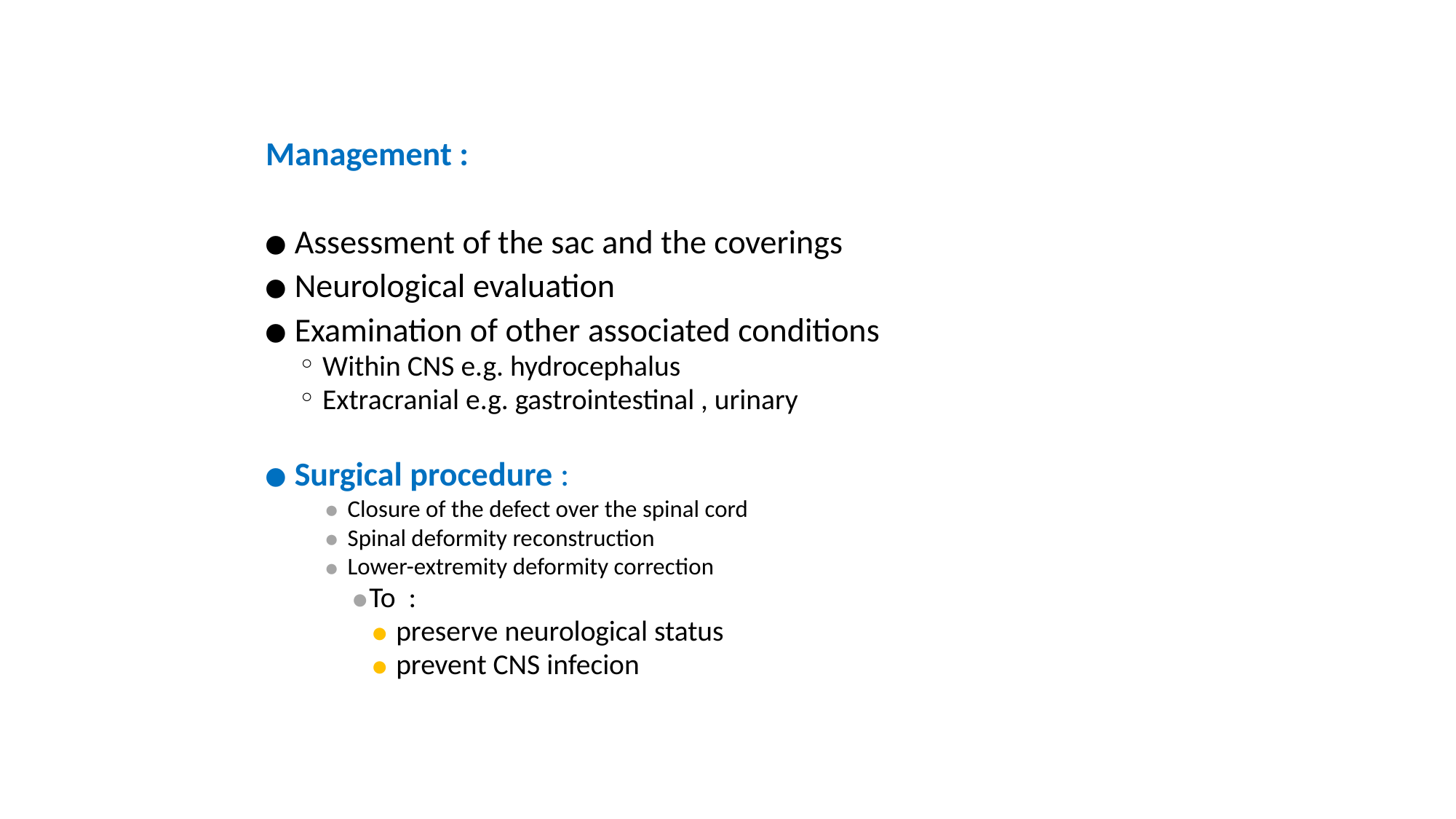

Management :

Assessment of the sac and the coverings
Neurological evaluation
Examination of other associated conditions
Within CNS e.g. hydrocephalus
Extracranial e.g. gastrointestinal , urinary

Surgical procedure :
Closure of the defect over the spinal cord
Spinal deformity reconstruction
Lower-extremity deformity correction
To  :
 preserve neurological status
 prevent CNS infecion